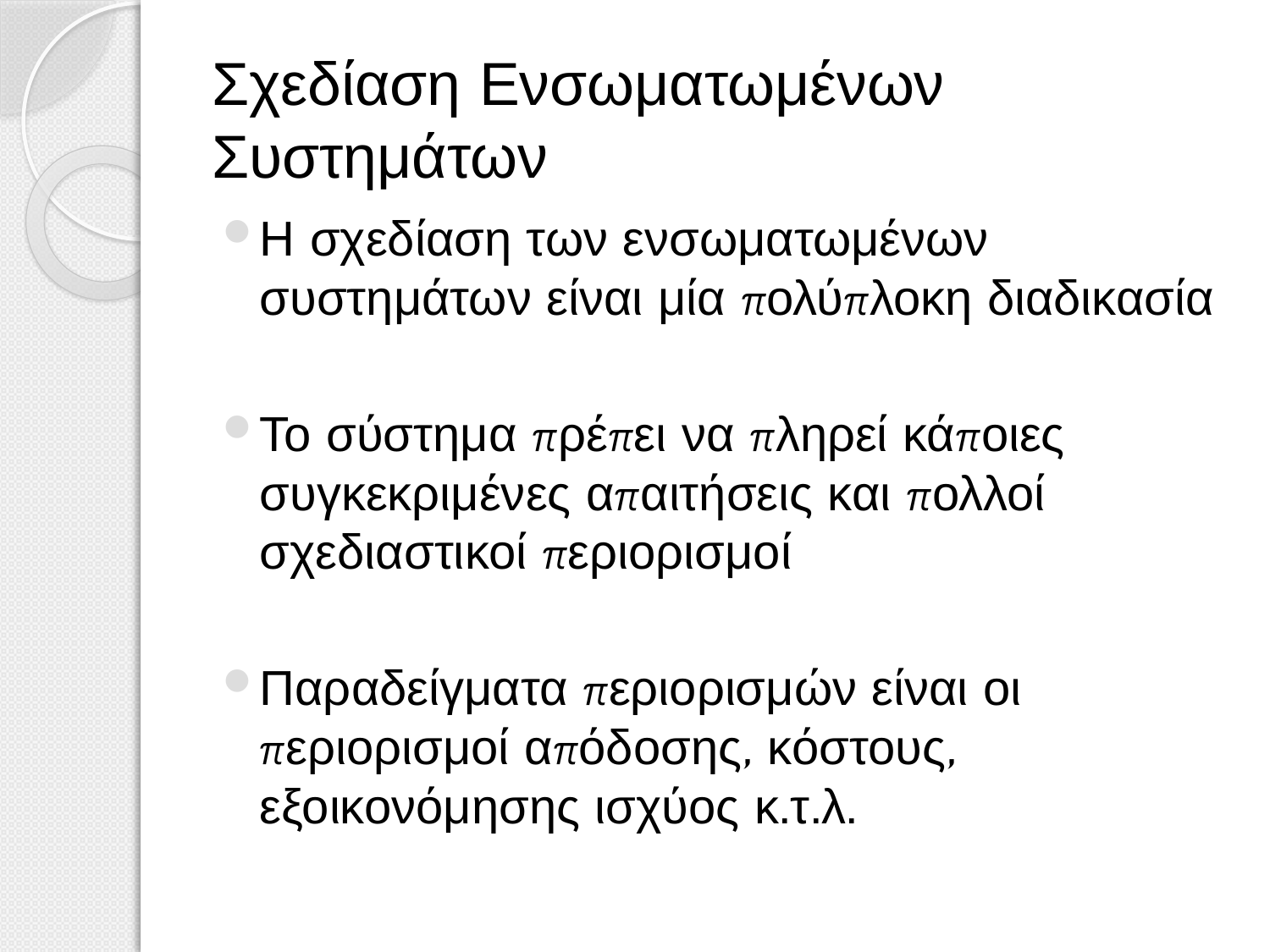

# Σχεδίαση Ενσωματωμένων Συστημάτων
Η σχεδίαση των ενσωματωμένων συστημάτων είναι μία πολύπλοκη διαδικασία

Το σύστημα πρέπει να πληρεί κάποιες συγκεκριμένες απαιτήσεις και πολλοί σχεδιαστικοί περιορισμοί

Παραδείγματα περιορισμών είναι οι περιορισμοί απόδοσης, κόστους, εξοικονόμησης ισχύος κ.τ.λ.